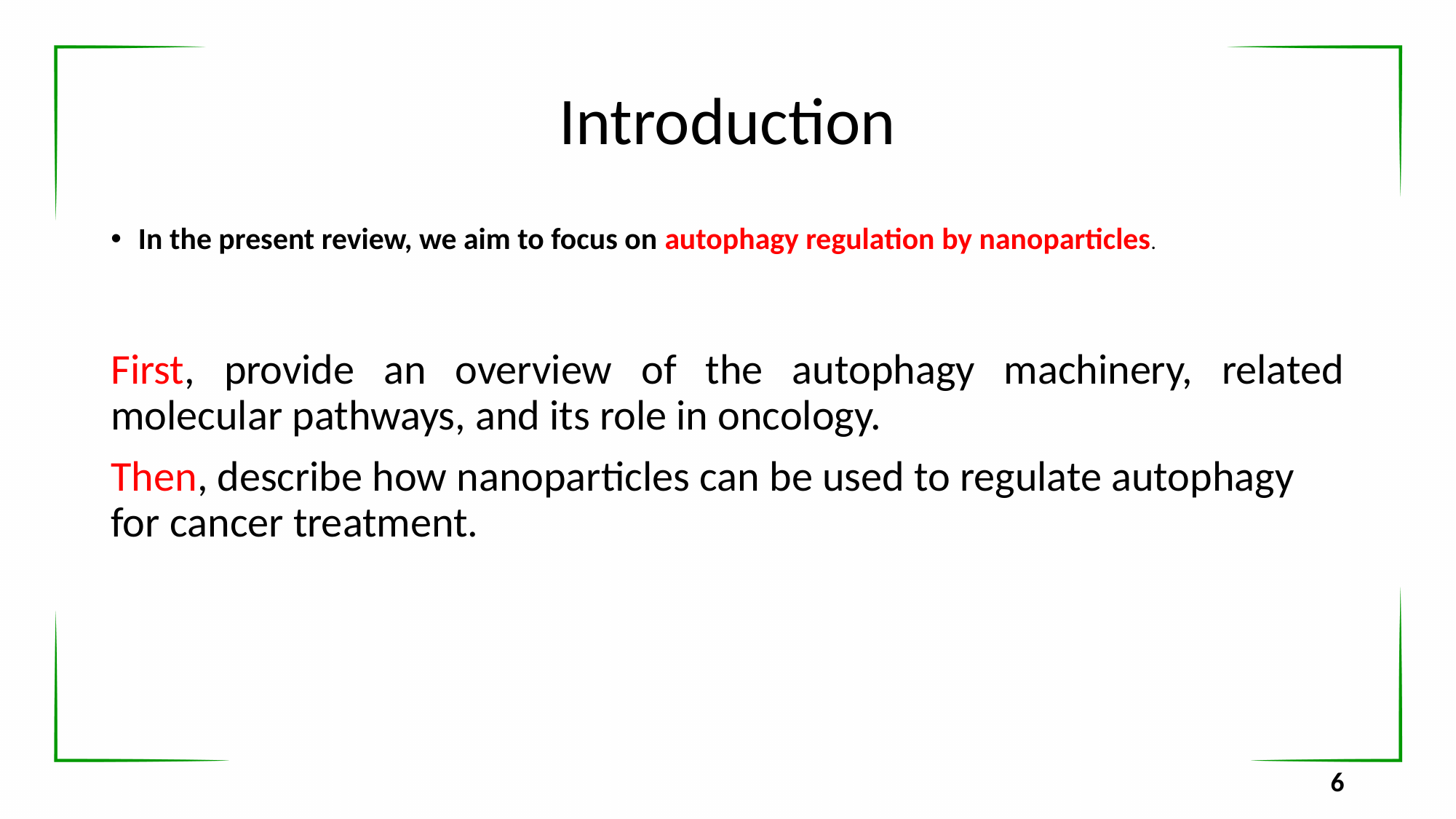

# Introduction
In the present review, we aim to focus on autophagy regulation by nanoparticles.

First, provide an overview of the autophagy machinery, related molecular pathways, and its role in oncology.
Then, describe how nanoparticles can be used to regulate autophagy for cancer treatment.
6